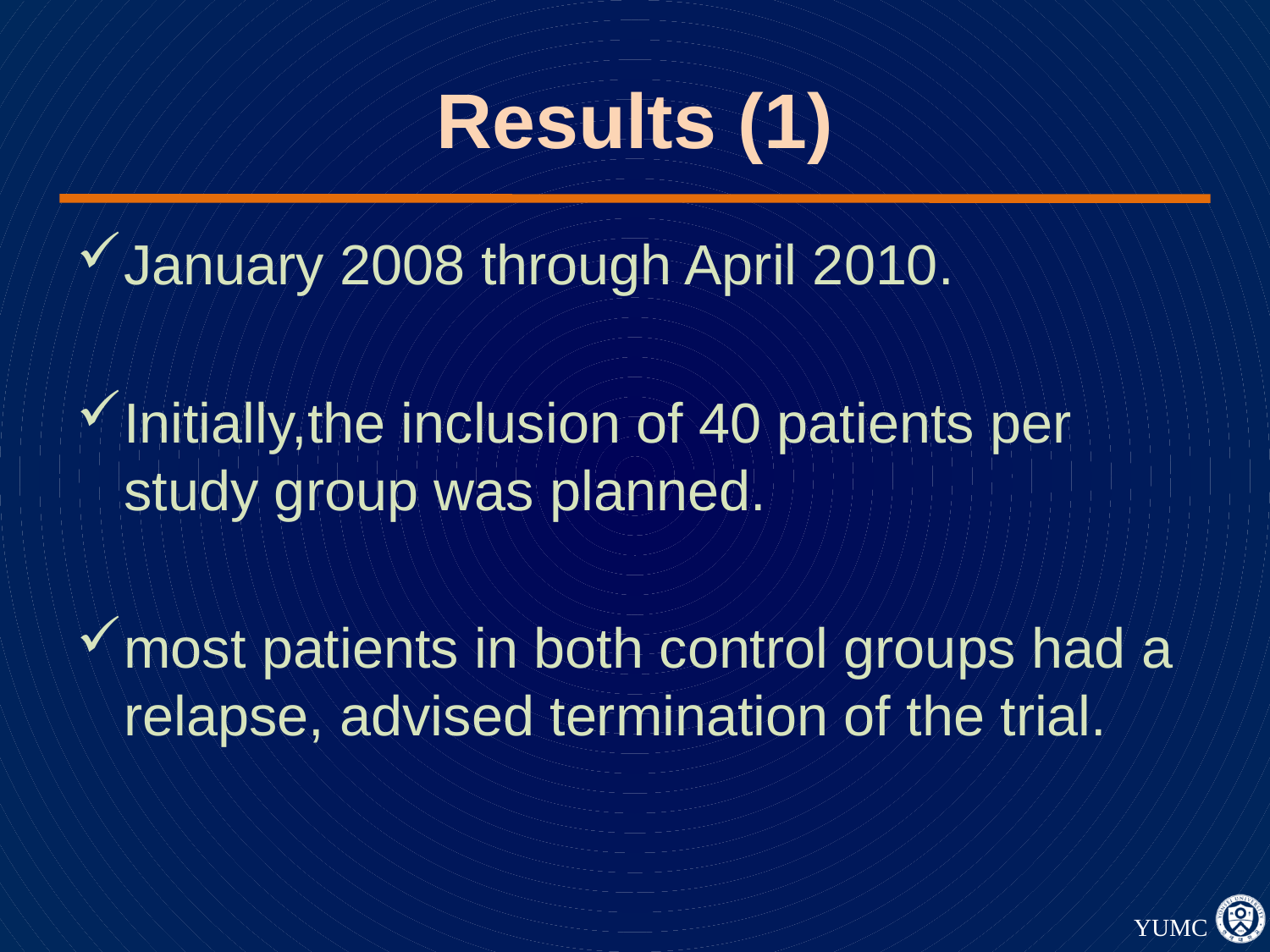

# Results (1)
January 2008 through April 2010.

Initially,the inclusion of 40 patients per study group was planned.

most patients in both control groups had a relapse, advised termination of the trial.